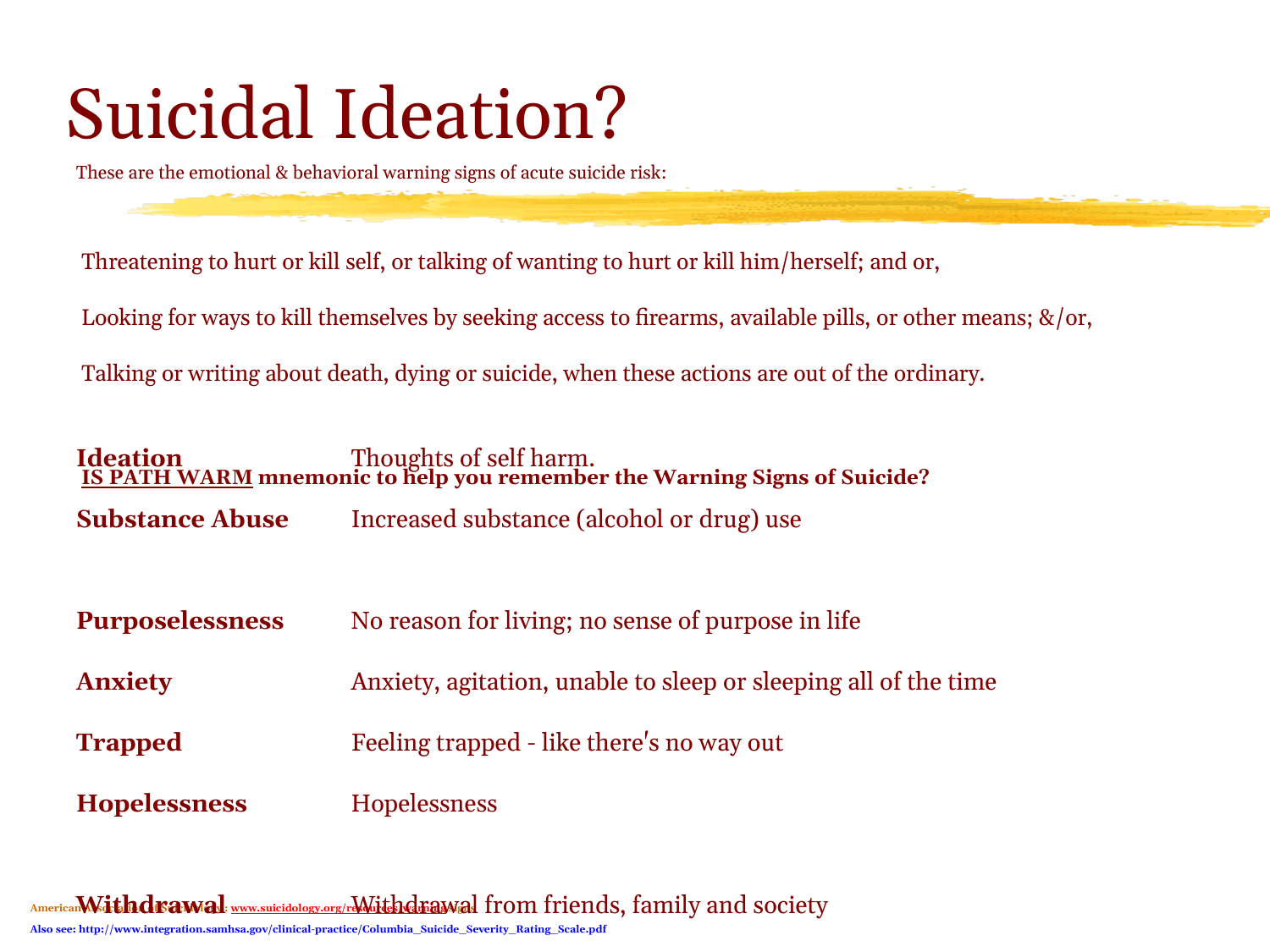

# Suicidal Ideation?
These are the emotional & behavioral warning signs of acute suicide risk:
Threatening to hurt or kill self, or talking of wanting to hurt or kill him/herself; and or,
Looking for ways to kill themselves by seeking access to firearms, available pills, or other means; &/or,
Talking or writing about death, dying or suicide, when these actions are out of the ordinary.

IS PATH WARM mnemonic to help you remember the Warning Signs of Suicide?
Ideation
Substance Abuse
Purposelessness
Anxiety
Trapped
Hopelessness
Withdrawal
Anger
Recklessness
Mood Changes
Thoughts of self harm.
Increased substance (alcohol or drug) use
No reason for living; no sense of purpose in life
Anxiety, agitation, unable to sleep or sleeping all of the time
Feeling trapped - like there's no way out
Hopelessness
Withdrawal from friends, family and society
Rage, uncontrolled anger, seeking revenge
Acting reckless or engaging in risky activities, seemingly without thinking
Dramatic mood changes

American Association of Suicidology : www.suicidology.org/resources/warning signs
Also see: http://www.integration.samhsa.gov/clinical-practice/Columbia_Suicide_Severity_Rating_Scale.pdf